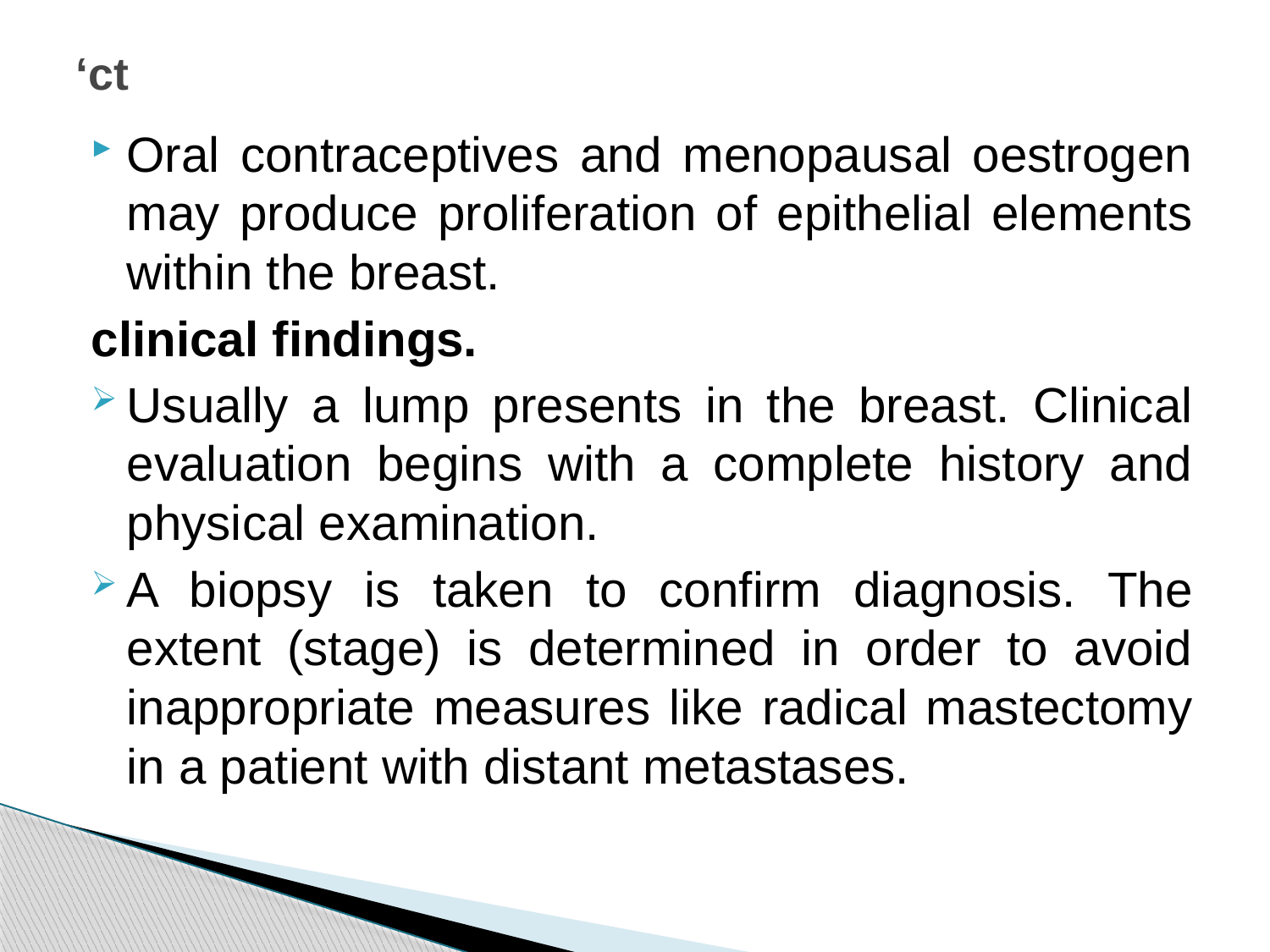

# ‘ct
Oral contraceptives and menopausal oestrogen may produce proliferation of epithelial elements within the breast.
clinical findings.
Usually a lump presents in the breast. Clinical evaluation begins with a complete history and physical examination.
A biopsy is taken to confirm diagnosis. The extent (stage) is determined in order to avoid inappropriate measures like radical mastectomy in a patient with distant metastases.

325